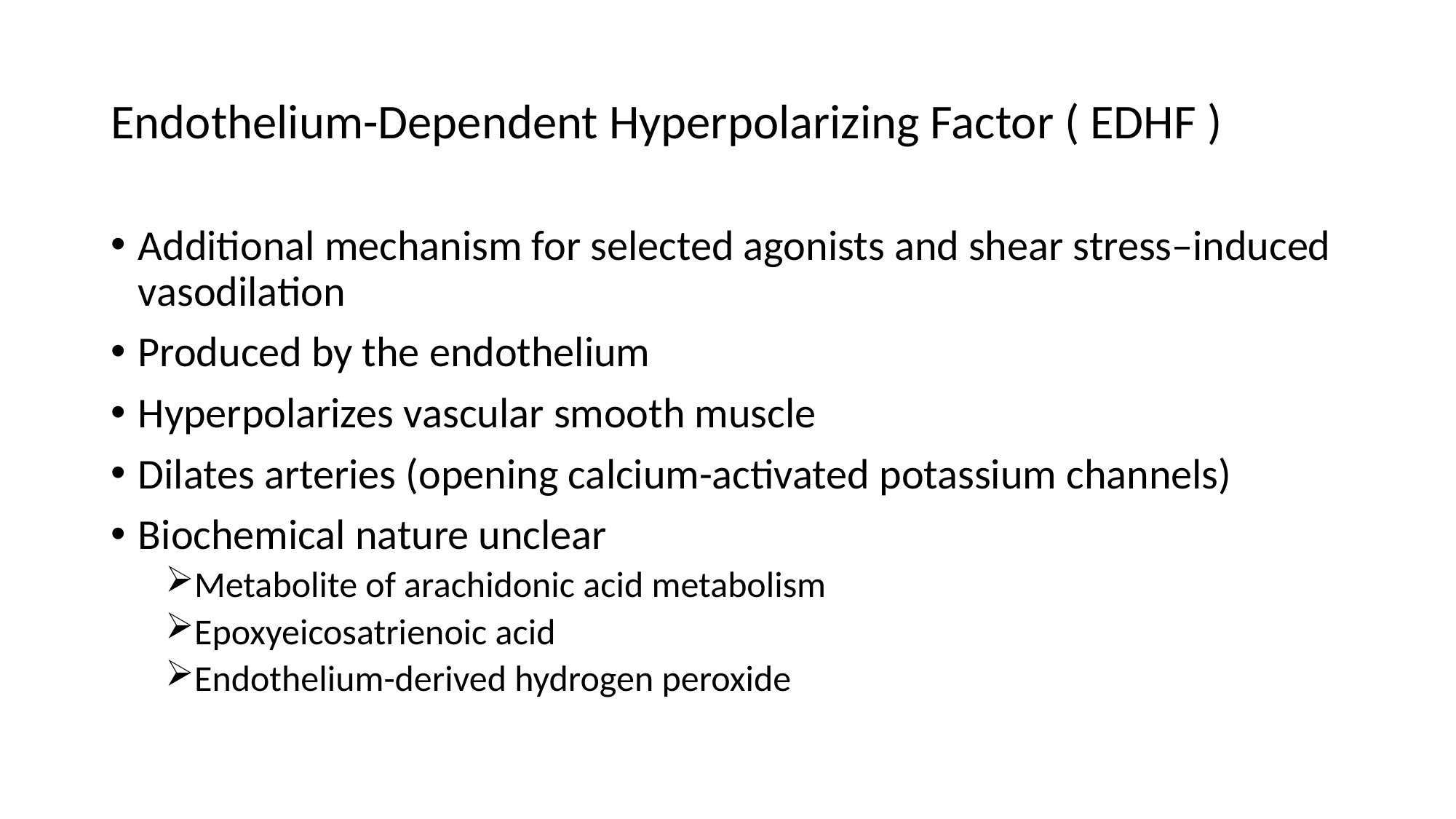

# Endothelium-Dependent Hyperpolarizing Factor ( EDHF )
Additional mechanism for selected agonists and shear stress–induced vasodilation
Produced by the endothelium
Hyperpolarizes vascular smooth muscle
Dilates arteries (opening calcium-activated potassium channels)
Biochemical nature unclear
Metabolite of arachidonic acid metabolism
Epoxyeicosatrienoic acid
Endothelium-derived hydrogen peroxide